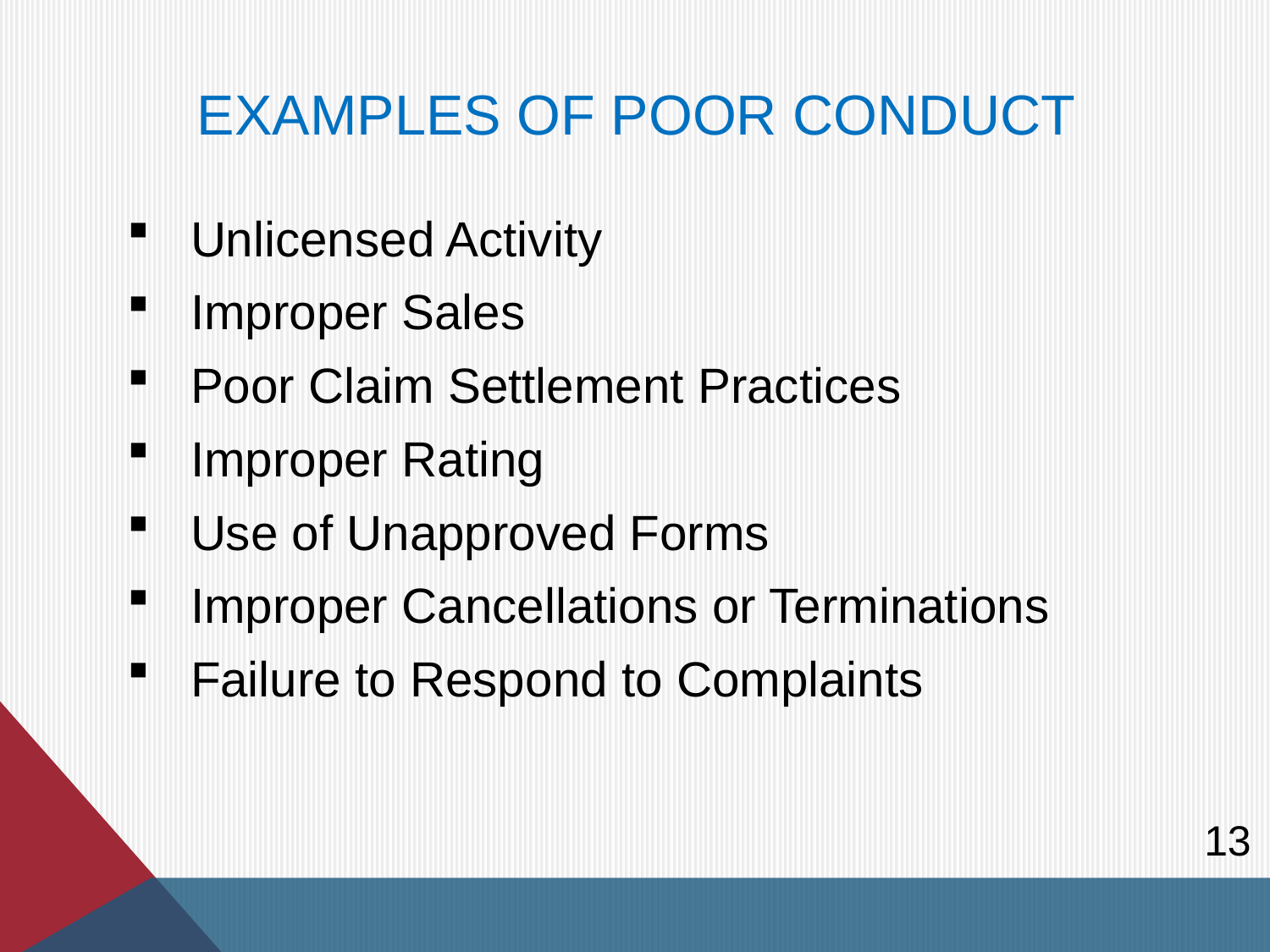

# Examples of Poor Conduct
Unlicensed Activity
Improper Sales
Poor Claim Settlement Practices
Improper Rating
Use of Unapproved Forms
Improper Cancellations or Terminations
Failure to Respond to Complaints

13